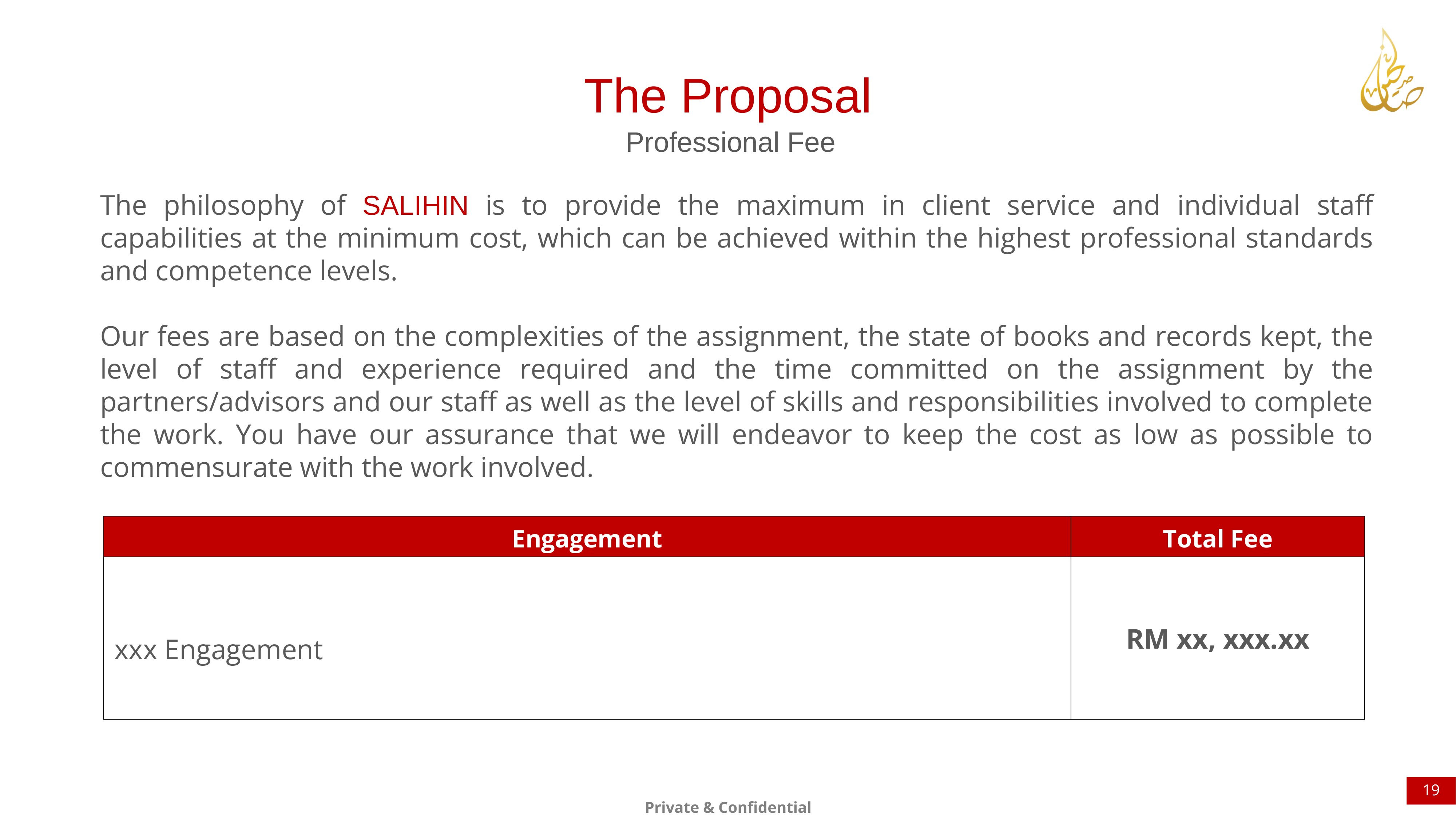

The Proposal

Professional Fee
The philosophy of SALIHIN is to provide the maximum in client service and individual staff capabilities at the minimum cost, which can be achieved within the highest professional standards and competence levels.

Our fees are based on the complexities of the assignment, the state of books and records kept, the level of staff and experience required and the time committed on the assignment by the partners/advisors and our staff as well as the level of skills and responsibilities involved to complete the work. You have our assurance that we will endeavor to keep the cost as low as possible to commensurate with the work involved.
| Engagement | Total Fee |
| --- | --- |
| xxx Engagement | RM xx, xxx.xx |
19